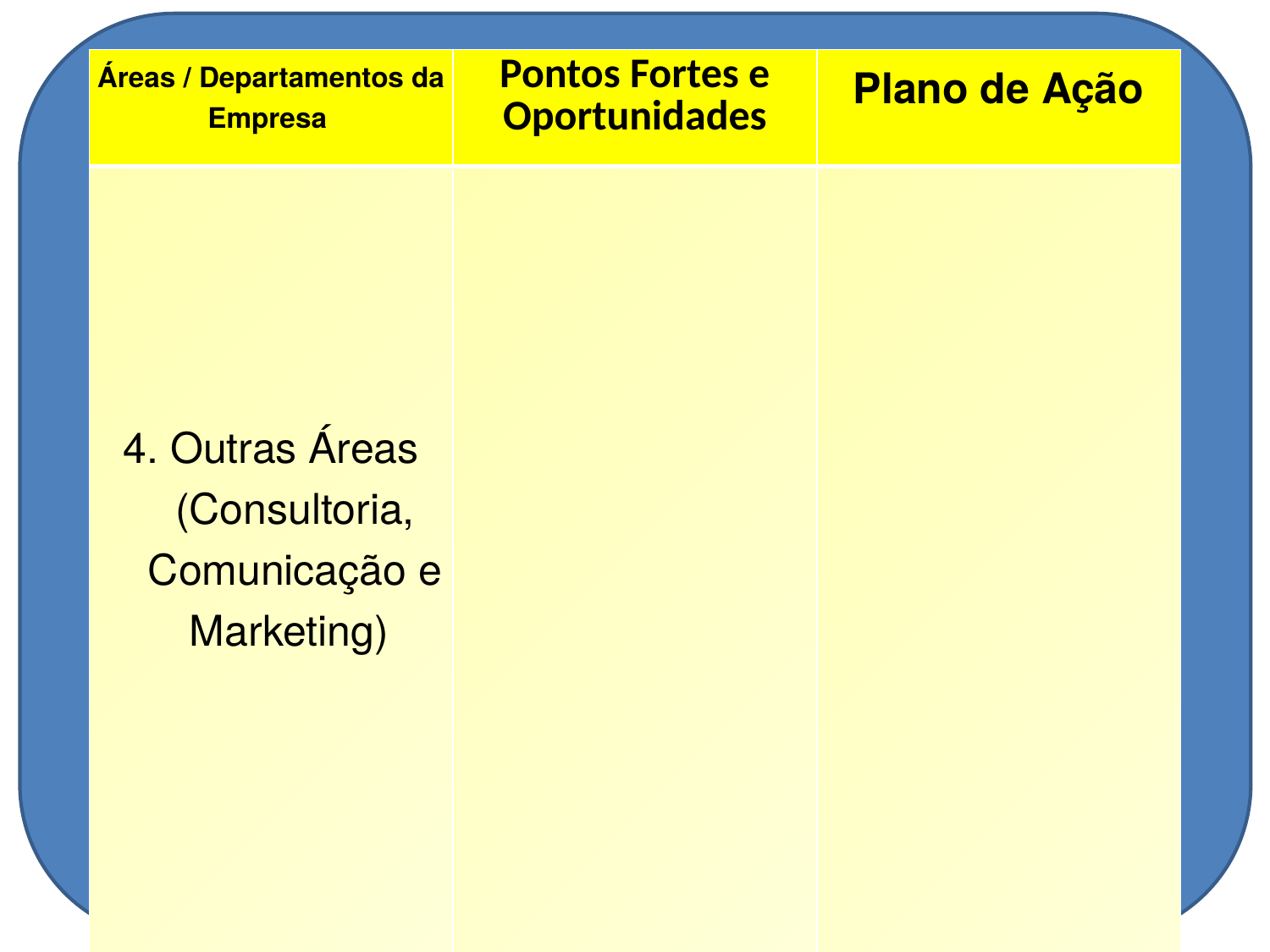

| Áreas / Departamentos da Empresa | Pontos Fortes e Oportunidades | Plano de Ação |
| --- | --- | --- |
| 4. Outras Áreas (Consultoria, Comunicação e Marketing) |  |  |